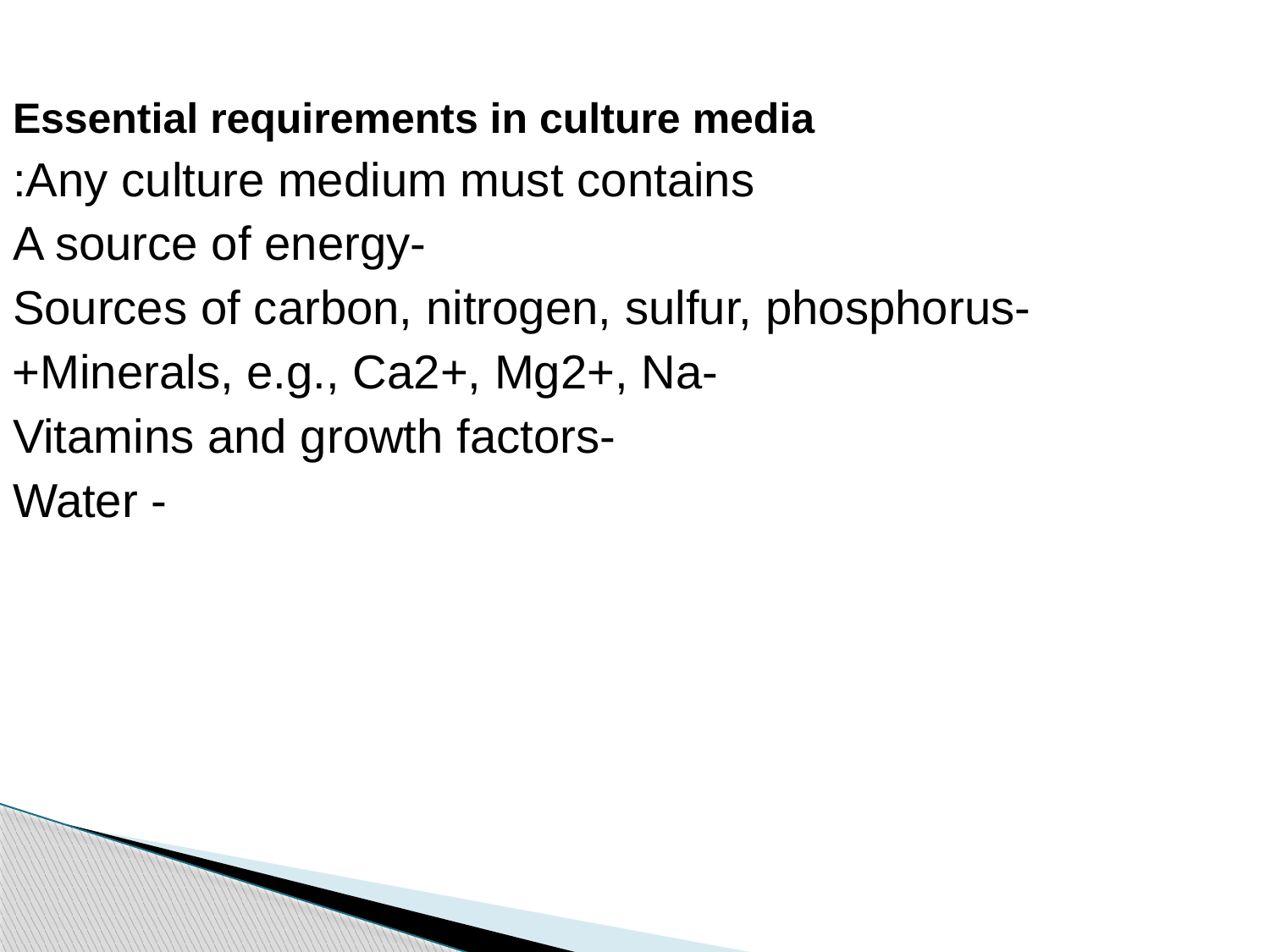

Essential requirements in culture media
 Any culture medium must contains:
-A source of energy
-Sources of carbon, nitrogen, sulfur, phosphorus
-Minerals, e.g., Ca2+, Mg2+, Na+
-Vitamins and growth factors
- Water